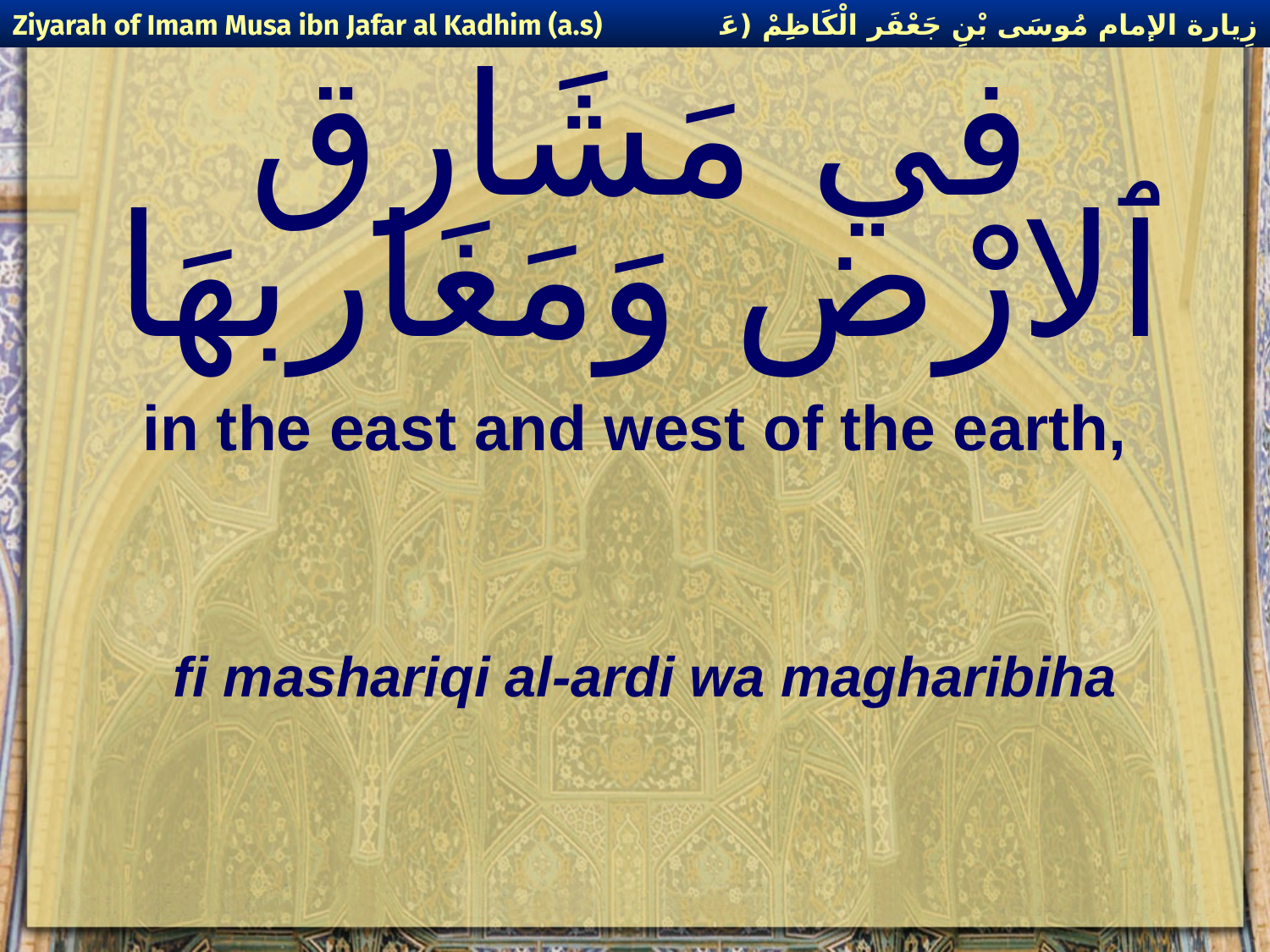

زِيارة الإمام مُوسَى بْنِ جَعْفَر الْكَاظِمْ (عَليهِ السْلام)
Ziyarah of Imam Musa ibn Jafar al Kadhim (a.s)
# في مَشَارق ٱلارْض وَمَغَاربهَا
in the east and west of the earth,
fi mashariqi al-ardi wa magharibiha